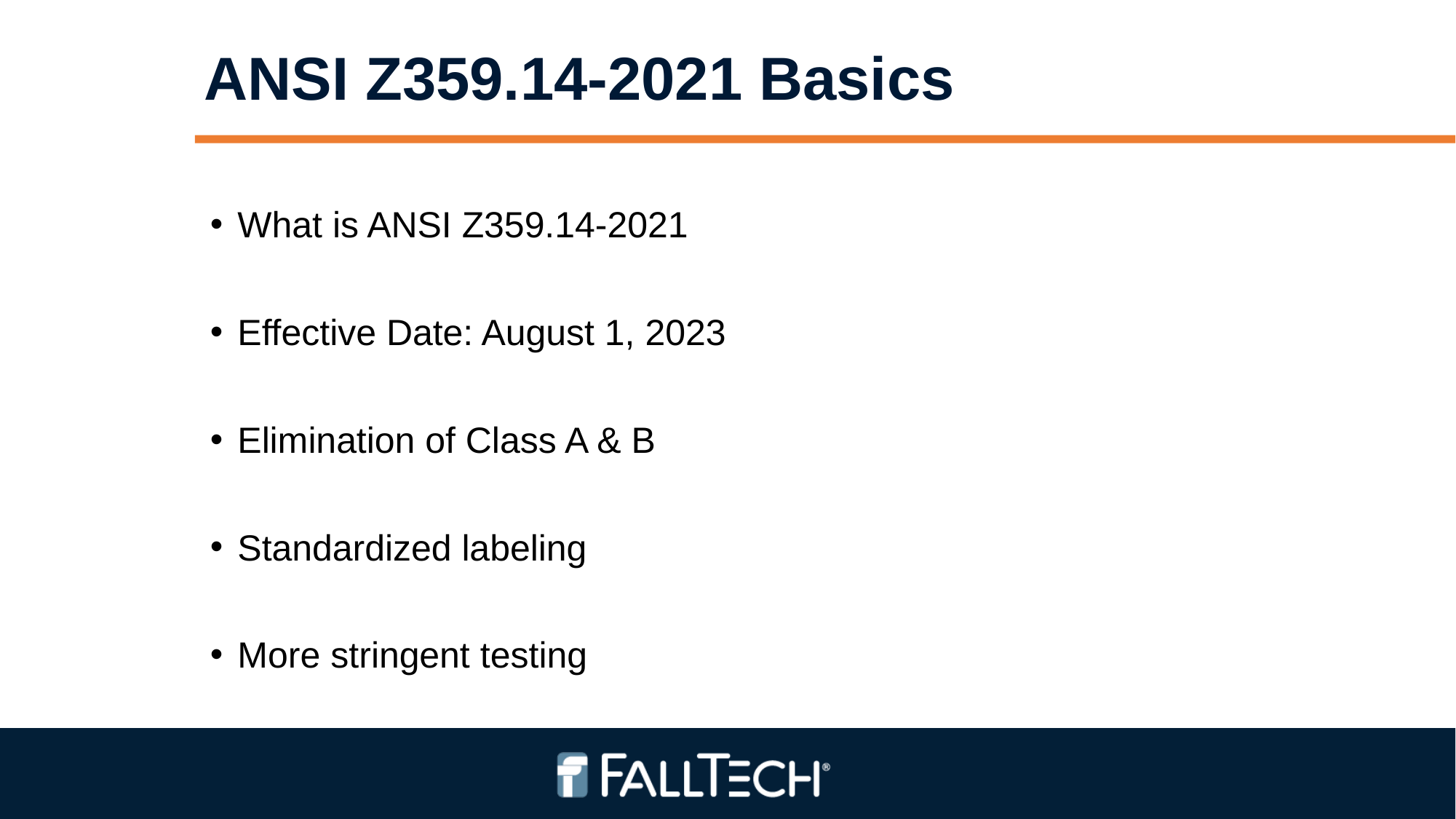

# ANSI Z359.14-2021 Basics
What is ANSI Z359.14-2021

Effective Date: August 1, 2023

Elimination of Class A & B

Standardized labeling

More stringent testing